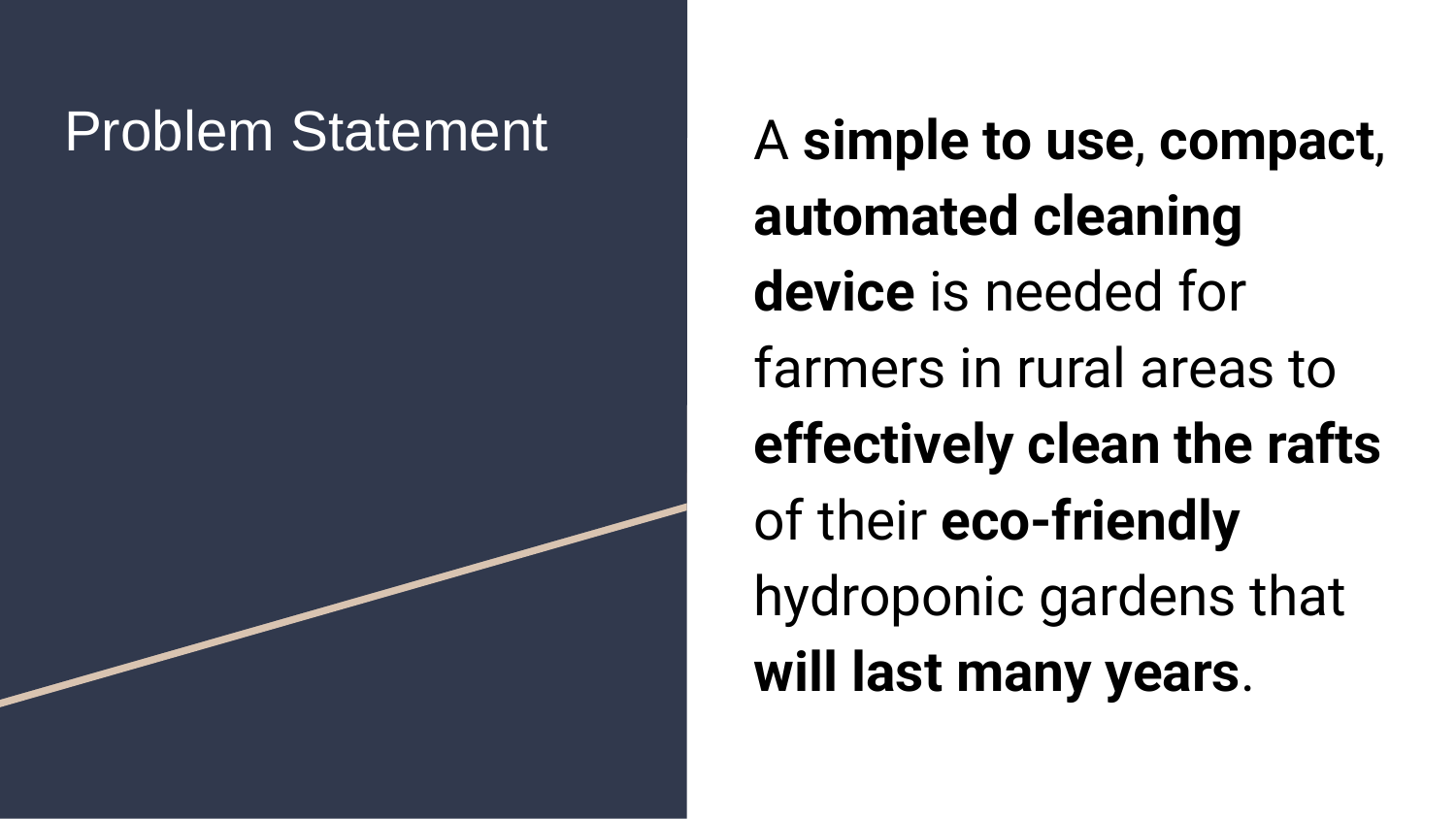

# Problem Statement
A simple to use, compact, automated cleaning device is needed for farmers in rural areas to effectively clean the rafts of their eco-friendly hydroponic gardens that will last many years.